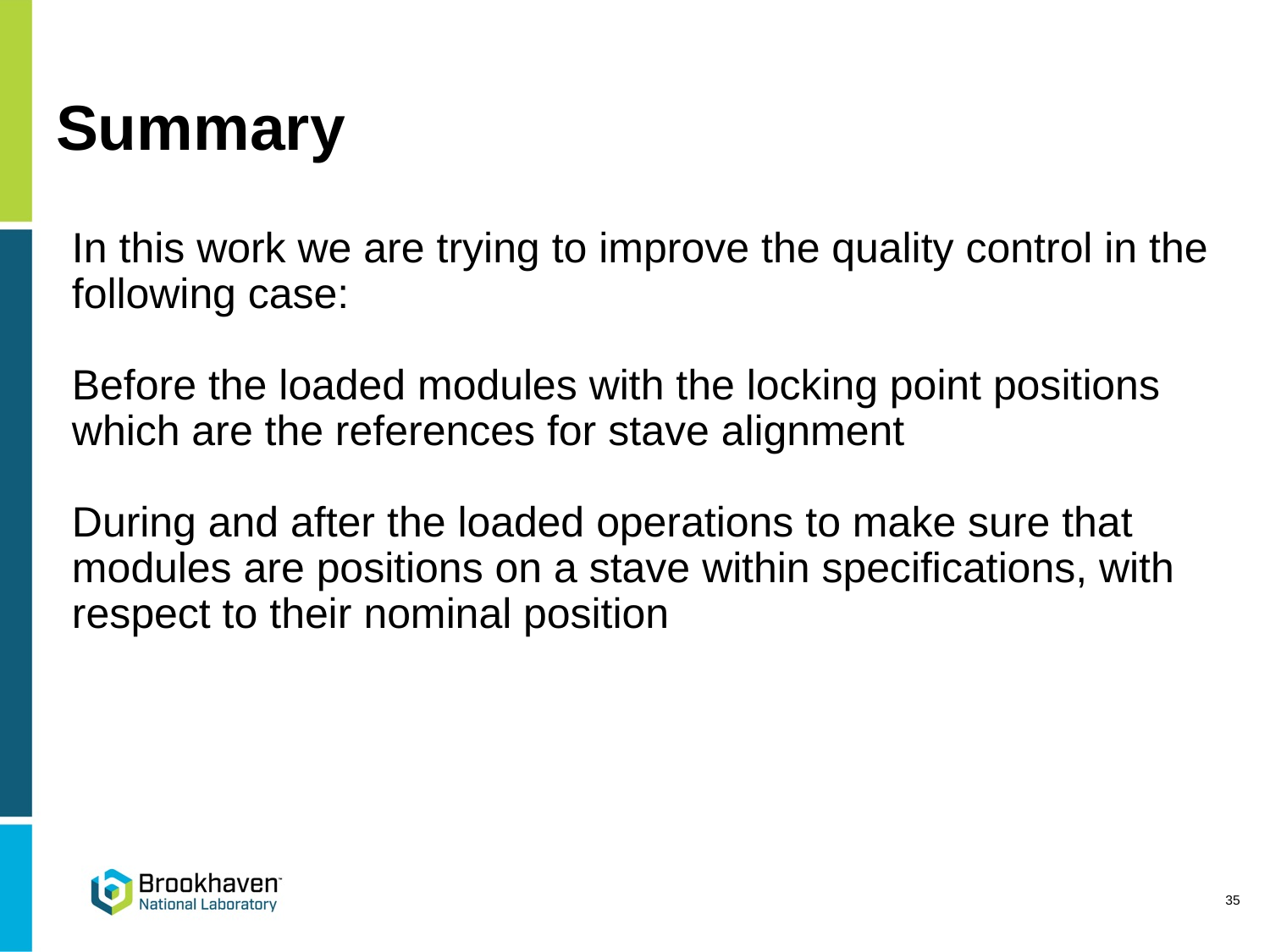

# Summary
In this work we are trying to improve the quality control in the following case:

Before the loaded modules with the locking point positions which are the references for stave alignment

During and after the loaded operations to make sure that modules are positions on a stave within specifications, with respect to their nominal position
35